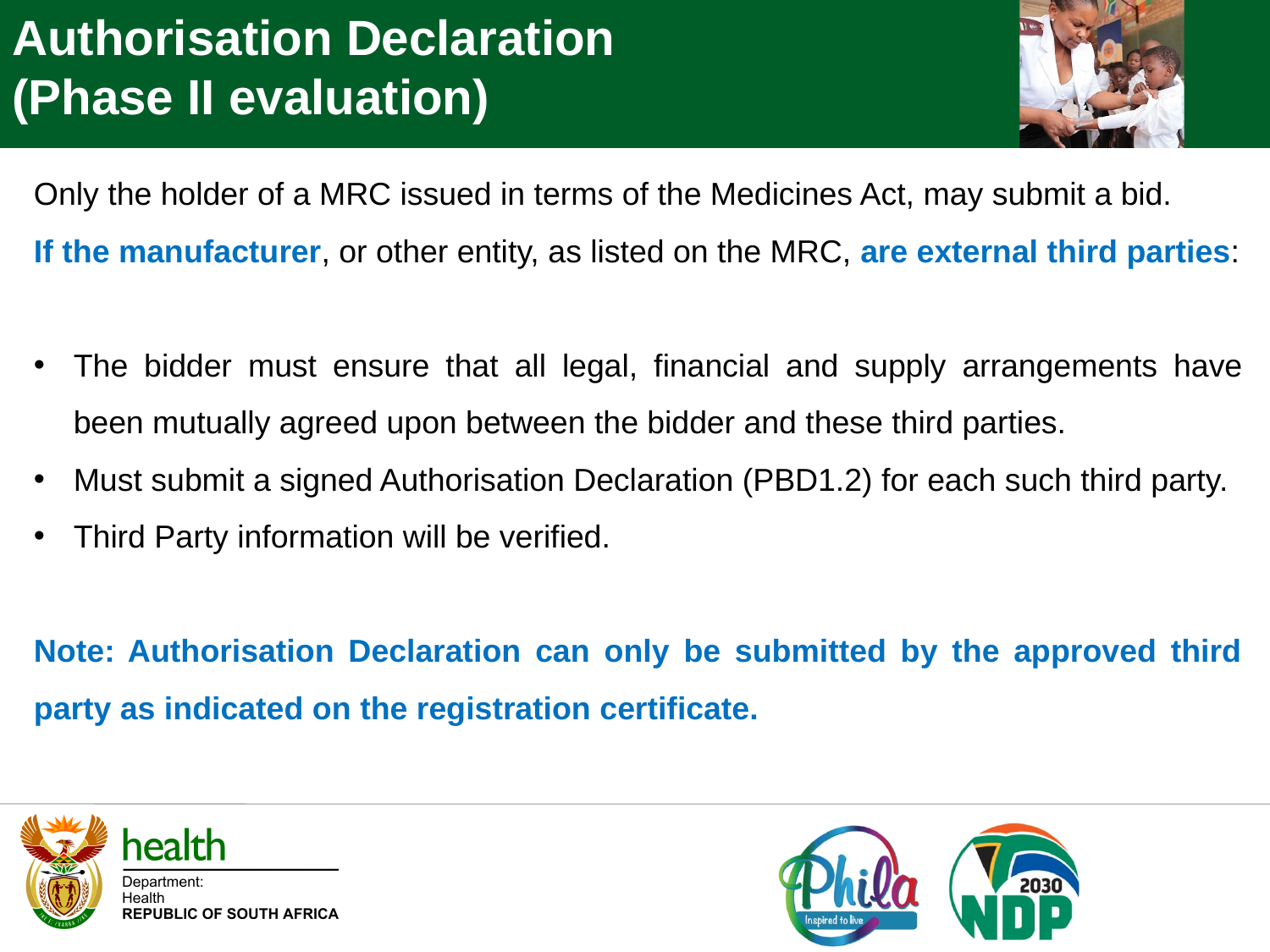

Authorisation Declaration
(Phase II evaluation)
Only the holder of a MRC issued in terms of the Medicines Act, may submit a bid.
If the manufacturer, or other entity, as listed on the MRC, are external third parties:

The bidder must ensure that all legal, financial and supply arrangements have been mutually agreed upon between the bidder and these third parties.
Must submit a signed Authorisation Declaration (PBD1.2) for each such third party.
Third Party information will be verified.

Note: Authorisation Declaration can only be submitted by the approved third party as indicated on the registration certificate.